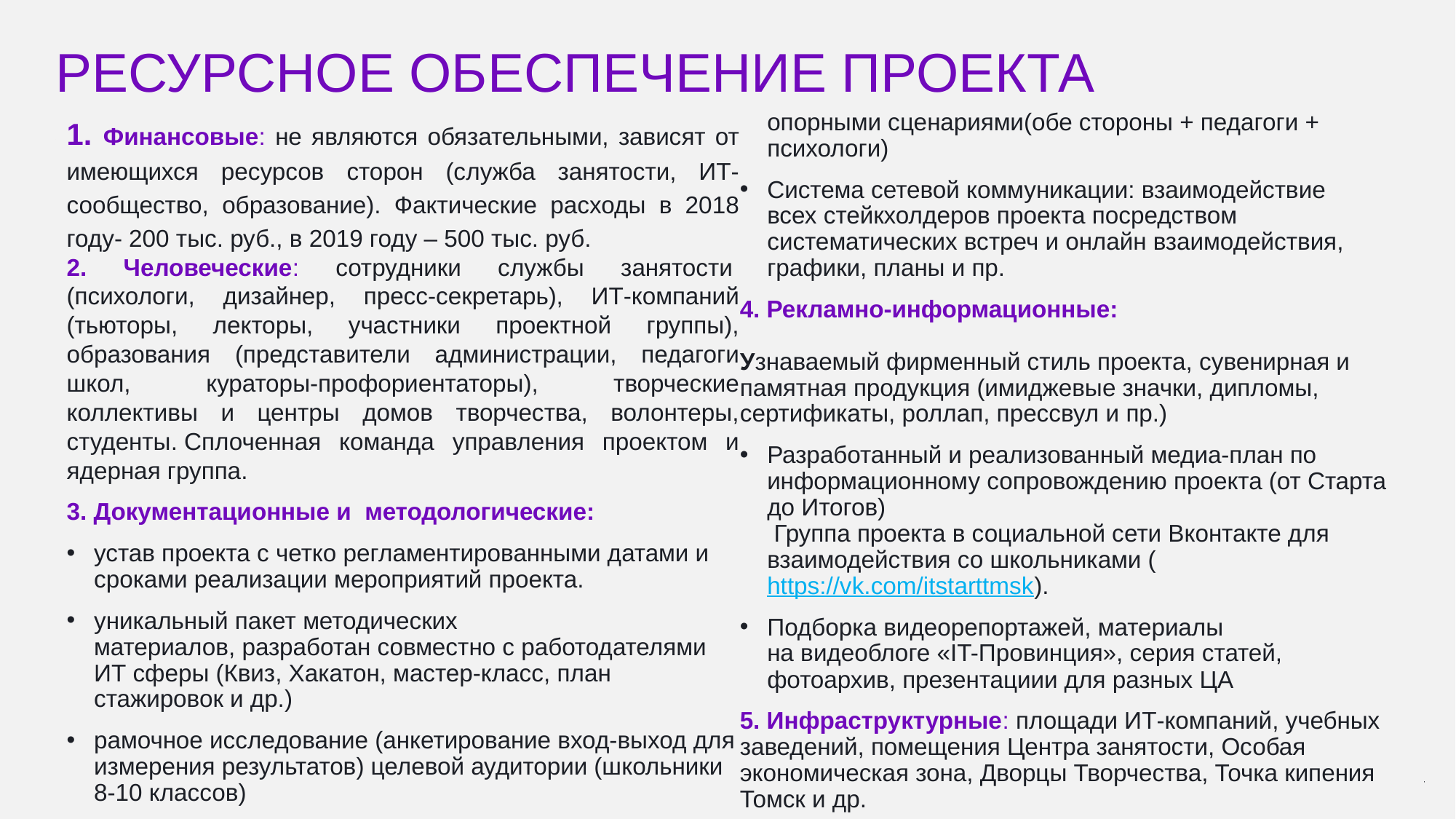

Ресурсное обеспечение проекта
1. Финансовые: не являются обязательными, зависят от имеющихся ресурсов сторон (служба занятости, ИТ-сообщество, образование). Фактические расходы в 2018 году- 200 тыс. руб., в 2019 году – 500 тыс. руб.
2. Человеческие: сотрудники службы занятости  (психологи, дизайнер, пресс-секретарь), ИТ-компаний (тьюторы, лекторы, участники проектной группы), образования (представители администрации, педагоги школ, кураторы-профориентаторы), творческие коллективы и центры домов творчества, волонтеры, студенты. Сплоченная команда управления проектом и ядерная группа.
3. Документационные и  методологические:
устав проекта с четко регламентированными датами и сроками реализации мероприятий проекта.
уникальный пакет методических материалов, разработан совместно с работодателями ИТ сферы (Квиз, Хакатон, мастер-класс, план стажировок и др.)
рамочное исследование (анкетирование вход-выход для измерения результатов) целевой аудитории (школьники 8-10 классов)
Готовые форматы непосредственной коммуникации школьников и работодателей на основе пожеланий потребителей с опорными сценариями(обе стороны + педагоги + психологи)
Система сетевой коммуникации: взаимодействие всех стейкхолдеров проекта посредством систематических встреч и онлайн взаимодействия, графики, планы и пр.
4. Рекламно-информационные:
Узнаваемый фирменный стиль проекта, сувенирная и памятная продукция (имиджевые значки, дипломы, сертификаты, роллап, прессвул и пр.)
Разработанный и реализованный медиа-план по информационному сопровождению проекта (от Старта до Итогов)
 Группа проекта в социальной сети Вконтакте для взаимодействия со школьниками (https://vk.com/itstarttmsk).
Подборка видеорепортажей, материалы на видеоблоге «IT-Провинция», серия статей, фотоархив, презентациии для разных ЦА
5. Инфраструктурные: площади ИТ-компаний, учебных заведений, помещения Центра занятости, Особая экономическая зона, Дворцы Творчества, Точка кипения Томск и др.